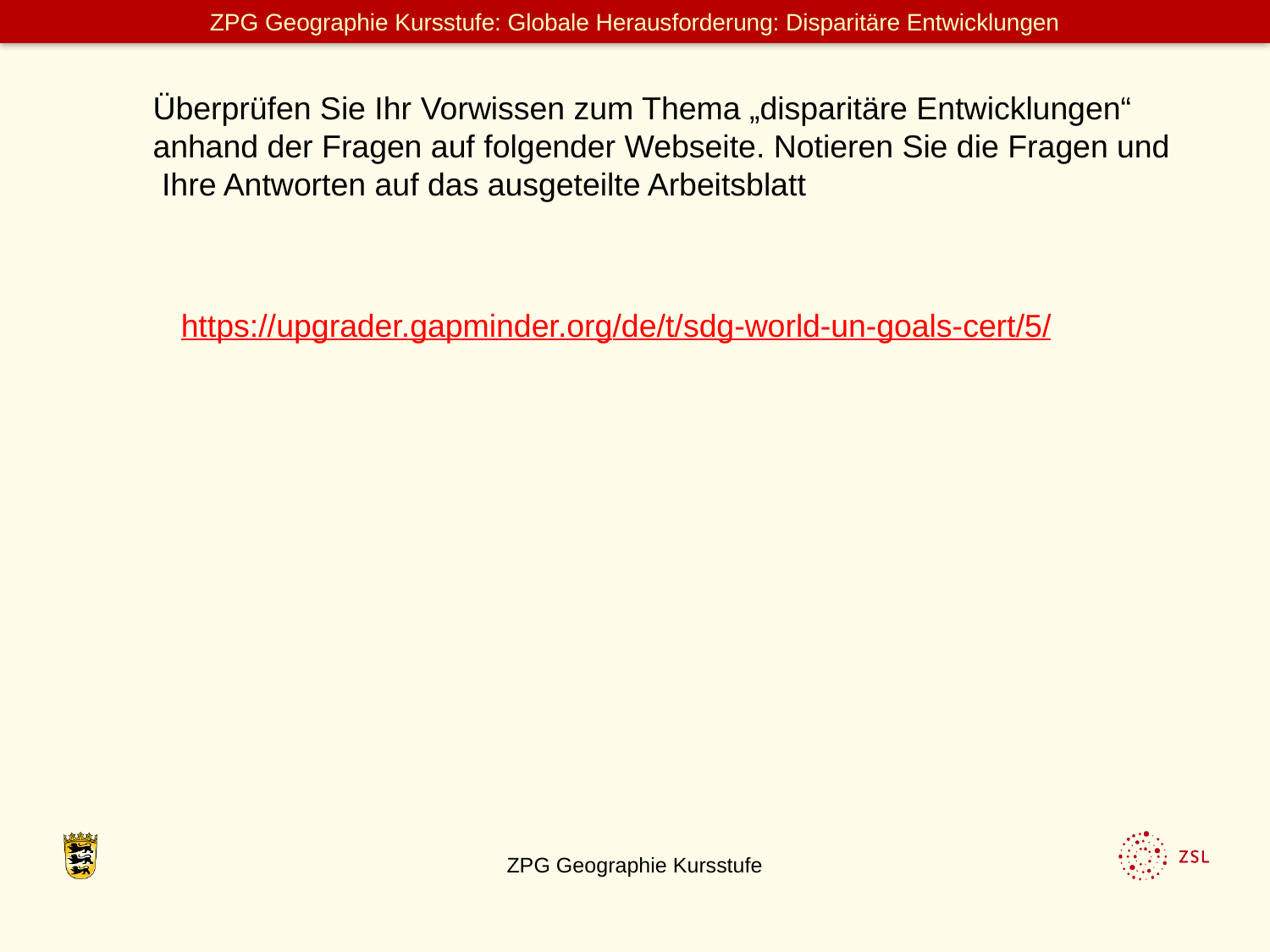

Überprüfen Sie Ihr Vorwissen zum Thema „disparitäre Entwicklungen“ anhand der Fragen auf folgender Webseite. Notieren Sie die Fragen und  Ihre Antworten auf das ausgeteilte Arbeitsblatt
https://upgrader.gapminder.org/de/t/sdg-world-un-goals-cert/5/